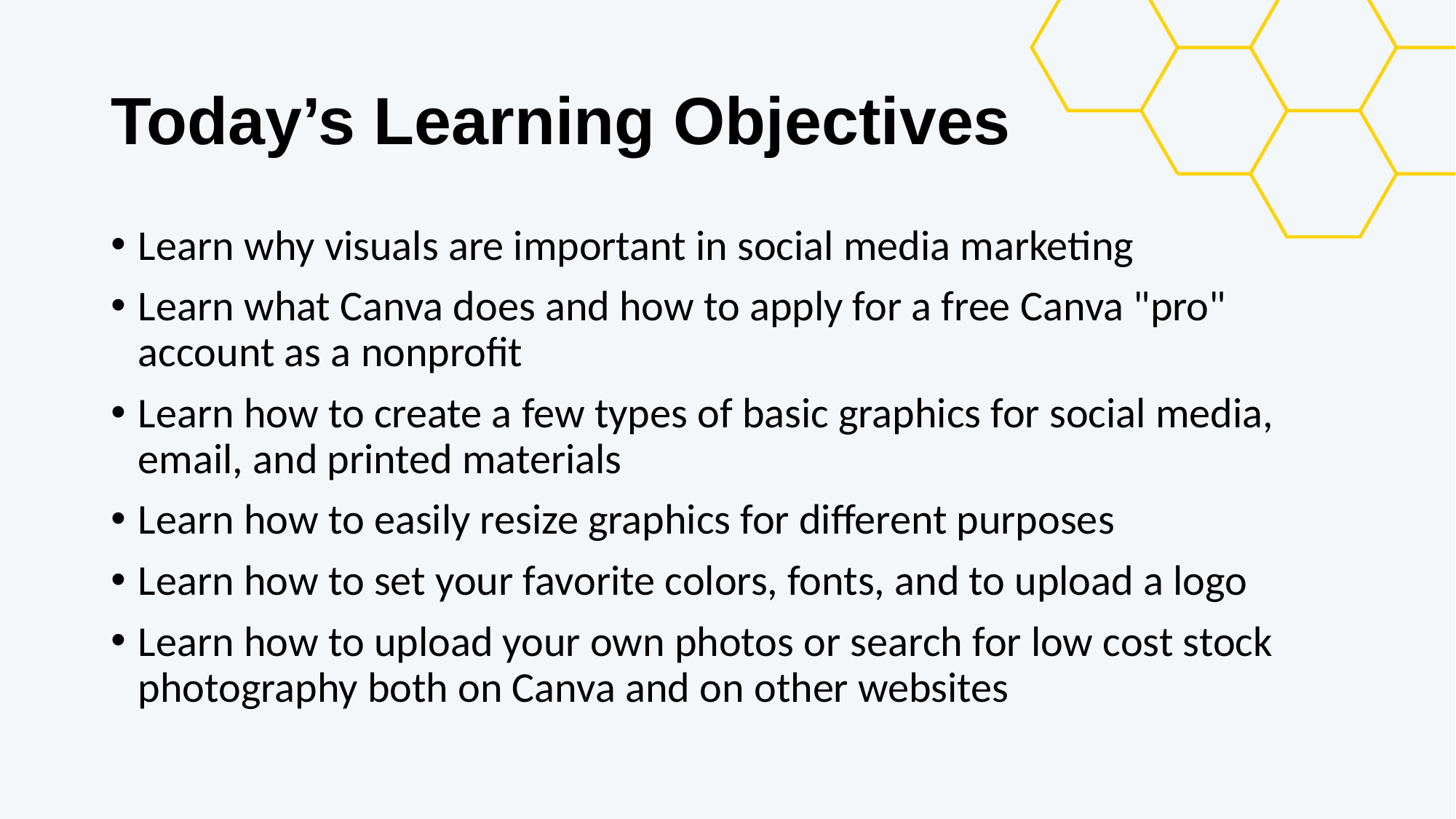

# Today’s Learning Objectives
Learn why visuals are important in social media marketing
Learn what Canva does and how to apply for a free Canva "pro" account as a nonprofit
Learn how to create a few types of basic graphics for social media, email, and printed materials
Learn how to easily resize graphics for different purposes
Learn how to set your favorite colors, fonts, and to upload a logo
Learn how to upload your own photos or search for low cost stock photography both on Canva and on other websites